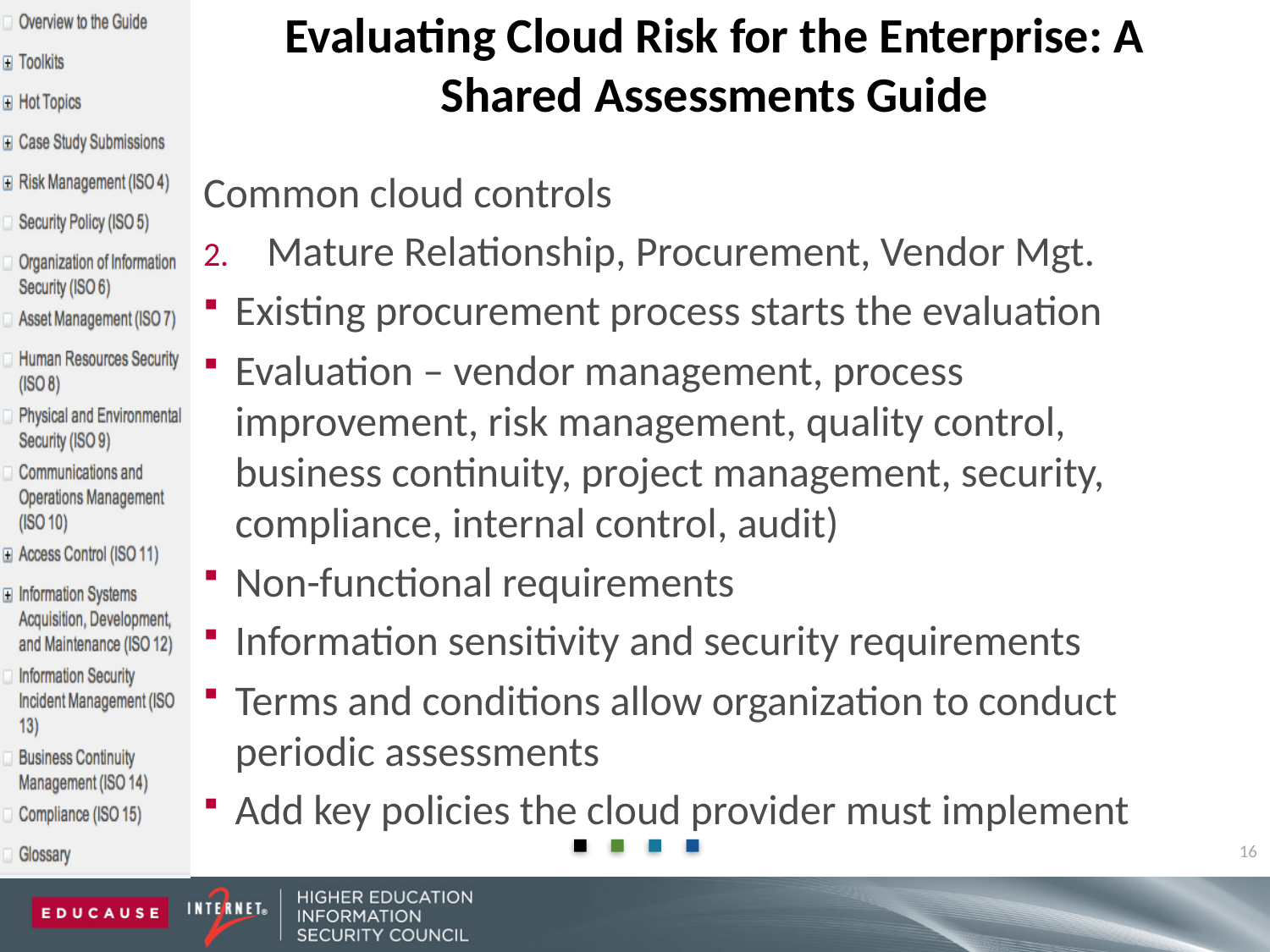

# Evaluating Cloud Risk for the Enterprise: A Shared Assessments Guide
Common cloud controls
Mature Relationship, Procurement, Vendor Mgt.
Existing procurement process starts the evaluation
Evaluation – vendor management, process improvement, risk management, quality control, business continuity, project management, security, compliance, internal control, audit)
Non-functional requirements
Information sensitivity and security requirements
Terms and conditions allow organization to conduct periodic assessments
Add key policies the cloud provider must implement
16